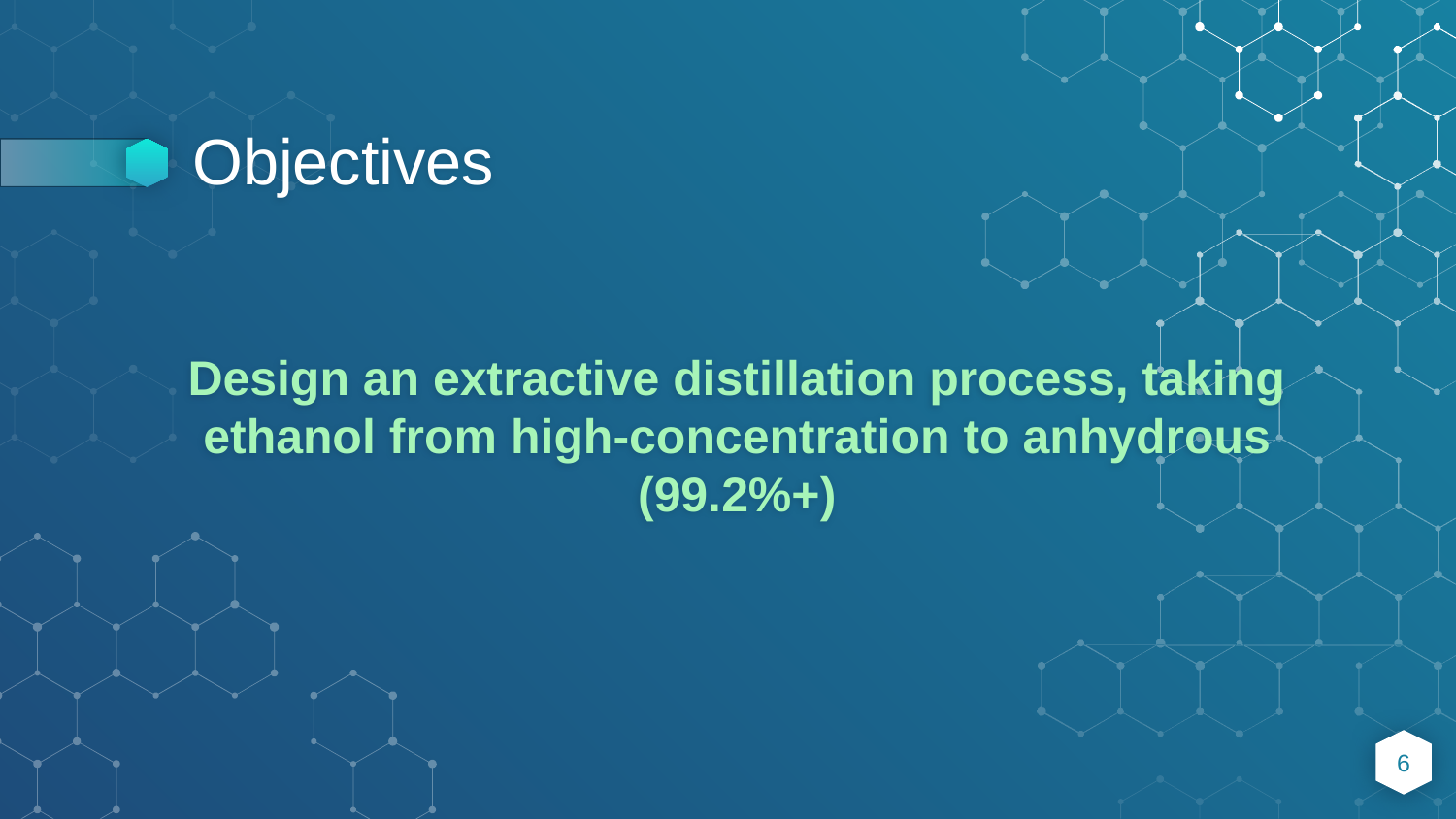

# Objectives
Design an extractive distillation process, taking ethanol from high-concentration to anhydrous (99.2%+)
6